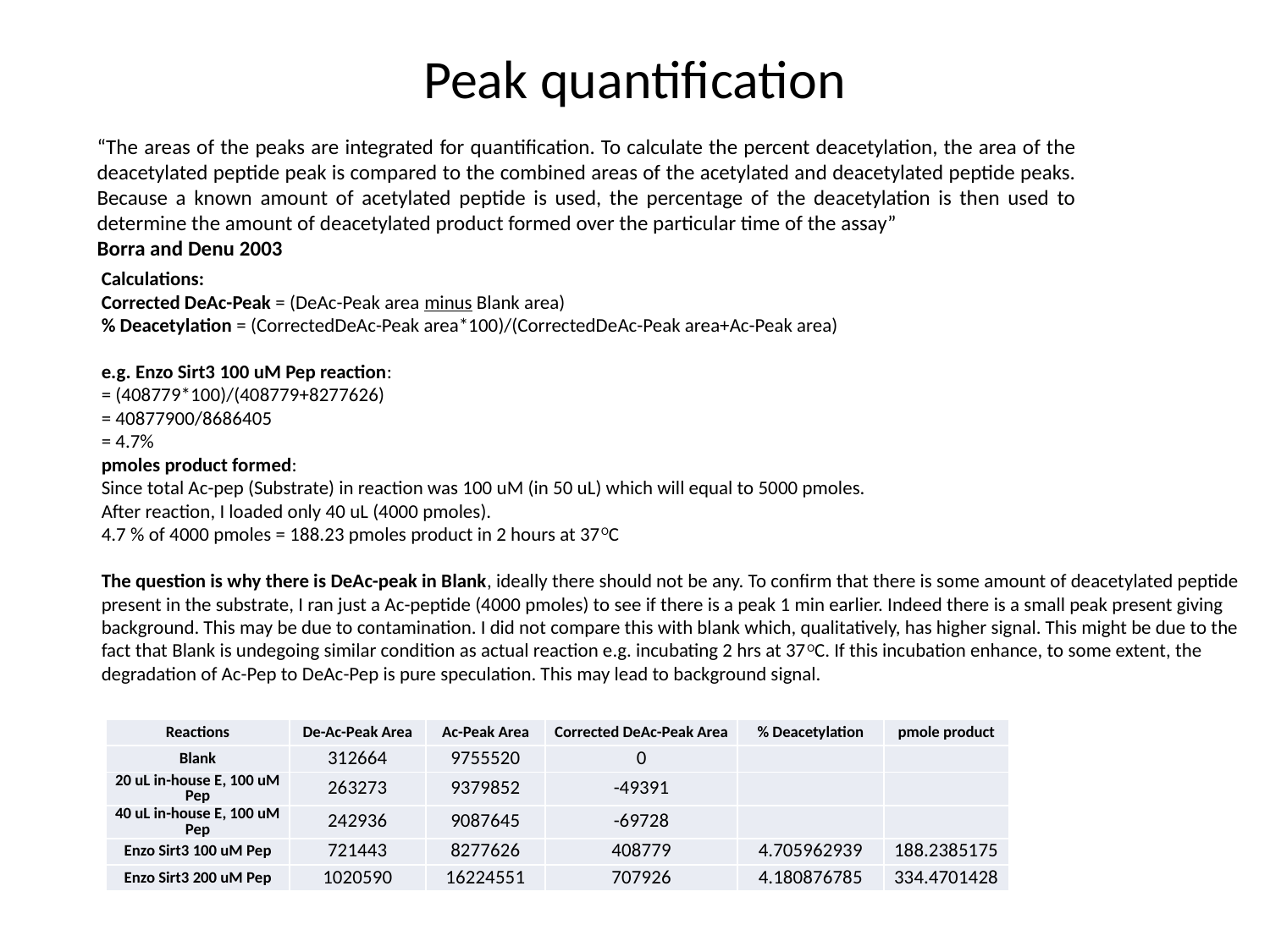

# Peak quantification
“The areas of the peaks are integrated for quantification. To calculate the percent deacetylation, the area of the deacetylated peptide peak is compared to the combined areas of the acetylated and deacetylated peptide peaks. Because a known amount of acetylated peptide is used, the percentage of the deacetylation is then used to determine the amount of deacetylated product formed over the particular time of the assay”
Borra and Denu 2003
Calculations:
Corrected DeAc-Peak = (DeAc-Peak area minus Blank area)
% Deacetylation = (CorrectedDeAc-Peak area*100)/(CorrectedDeAc-Peak area+Ac-Peak area)

e.g. Enzo Sirt3 100 uM Pep reaction:
= (408779*100)/(408779+8277626)
= 40877900/8686405
= 4.7%
pmoles product formed:
Since total Ac-pep (Substrate) in reaction was 100 uM (in 50 uL) which will equal to 5000 pmoles.
After reaction, I loaded only 40 uL (4000 pmoles).
4.7 % of 4000 pmoles = 188.23 pmoles product in 2 hours at 37OC

The question is why there is DeAc-peak in Blank, ideally there should not be any. To confirm that there is some amount of deacetylated peptide
present in the substrate, I ran just a Ac-peptide (4000 pmoles) to see if there is a peak 1 min earlier. Indeed there is a small peak present giving
background. This may be due to contamination. I did not compare this with blank which, qualitatively, has higher signal. This might be due to the
fact that Blank is undegoing similar condition as actual reaction e.g. incubating 2 hrs at 37OC. If this incubation enhance, to some extent, the
degradation of Ac-Pep to DeAc-Pep is pure speculation. This may lead to background signal.

| Reactions | De-Ac-Peak Area | Ac-Peak Area | Corrected DeAc-Peak Area | % Deacetylation | pmole product |
| --- | --- | --- | --- | --- | --- |
| Blank | 312664 | 9755520 | 0 |  |  |
| 20 uL in-house E, 100 uM Pep | 263273 | 9379852 | -49391 |  |  |
| 40 uL in-house E, 100 uM Pep | 242936 | 9087645 | -69728 |  |  |
| Enzo Sirt3 100 uM Pep | 721443 | 8277626 | 408779 | 4.705962939 | 188.2385175 |
| Enzo Sirt3 200 uM Pep | 1020590 | 16224551 | 707926 | 4.180876785 | 334.4701428 |